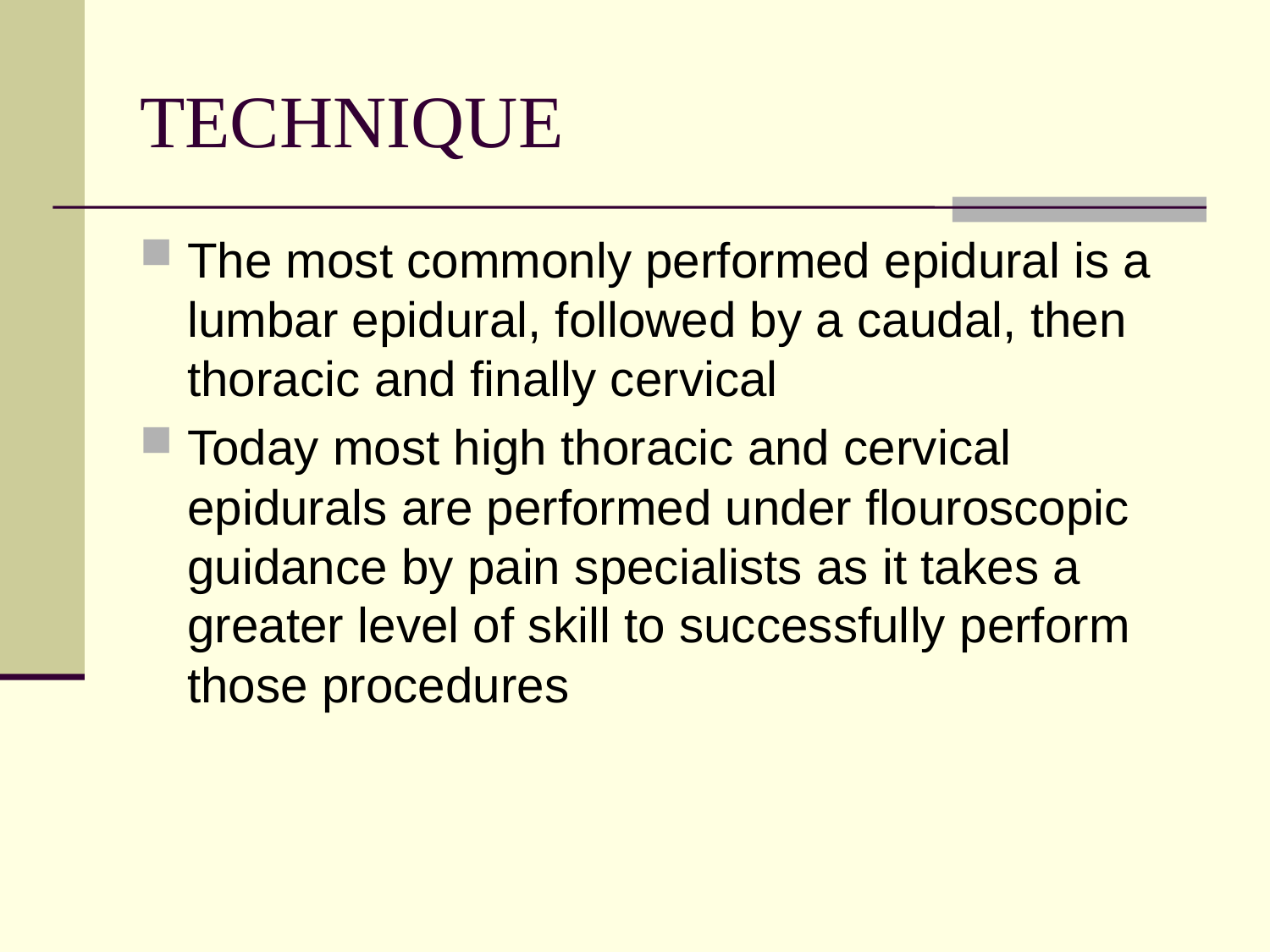

# TECHNIQUE
The most commonly performed epidural is a lumbar epidural, followed by a caudal, then thoracic and finally cervical
Today most high thoracic and cervical epidurals are performed under flouroscopic guidance by pain specialists as it takes a greater level of skill to successfully perform those procedures